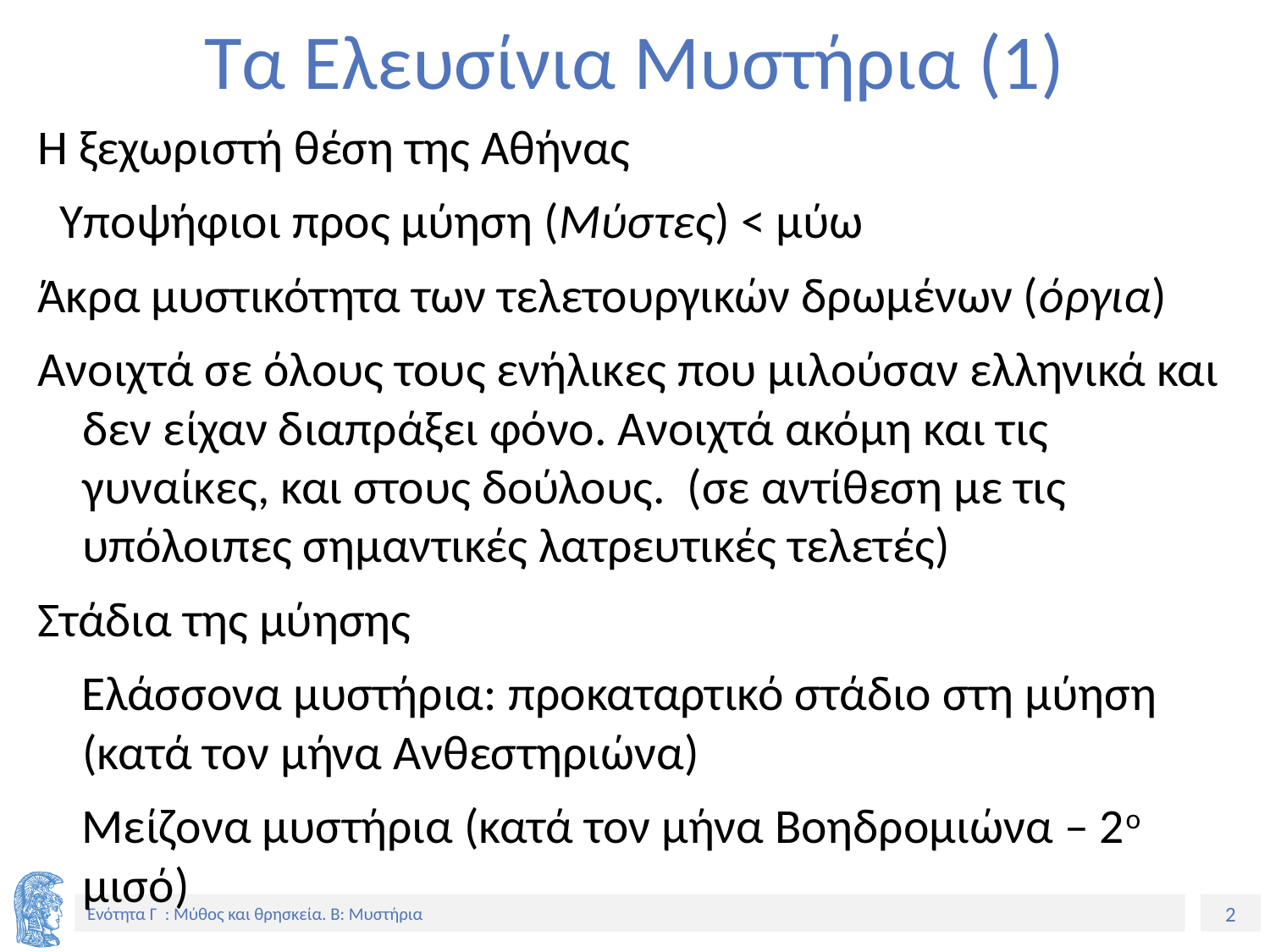

# Τα Ελευσίνια Μυστήρια (1)
Η ξεχωριστή θέση της Αθήνας
  Υποψήφιοι προς μύηση (Μύστες) < μύω
Άκρα μυστικότητα των τελετουργικών δρωμένων (όργια)
Ανοιχτά σε όλους τους ενήλικες που μιλούσαν ελληνικά και δεν είχαν διαπράξει φόνο. Ανοιχτά ακόμη και τις γυναίκες, και στους δούλους.  (σε αντίθεση με τις υπόλοιπες σημαντικές λατρευτικές τελετές)
Στάδια της μύησης
    Ελάσσονα μυστήρια: προκαταρτικό στάδιο στη μύηση (κατά τον μήνα Ανθεστηριώνα)
    Μείζονα μυστήρια (κατά τον μήνα Βοηδρομιώνα – 2ο μισό)